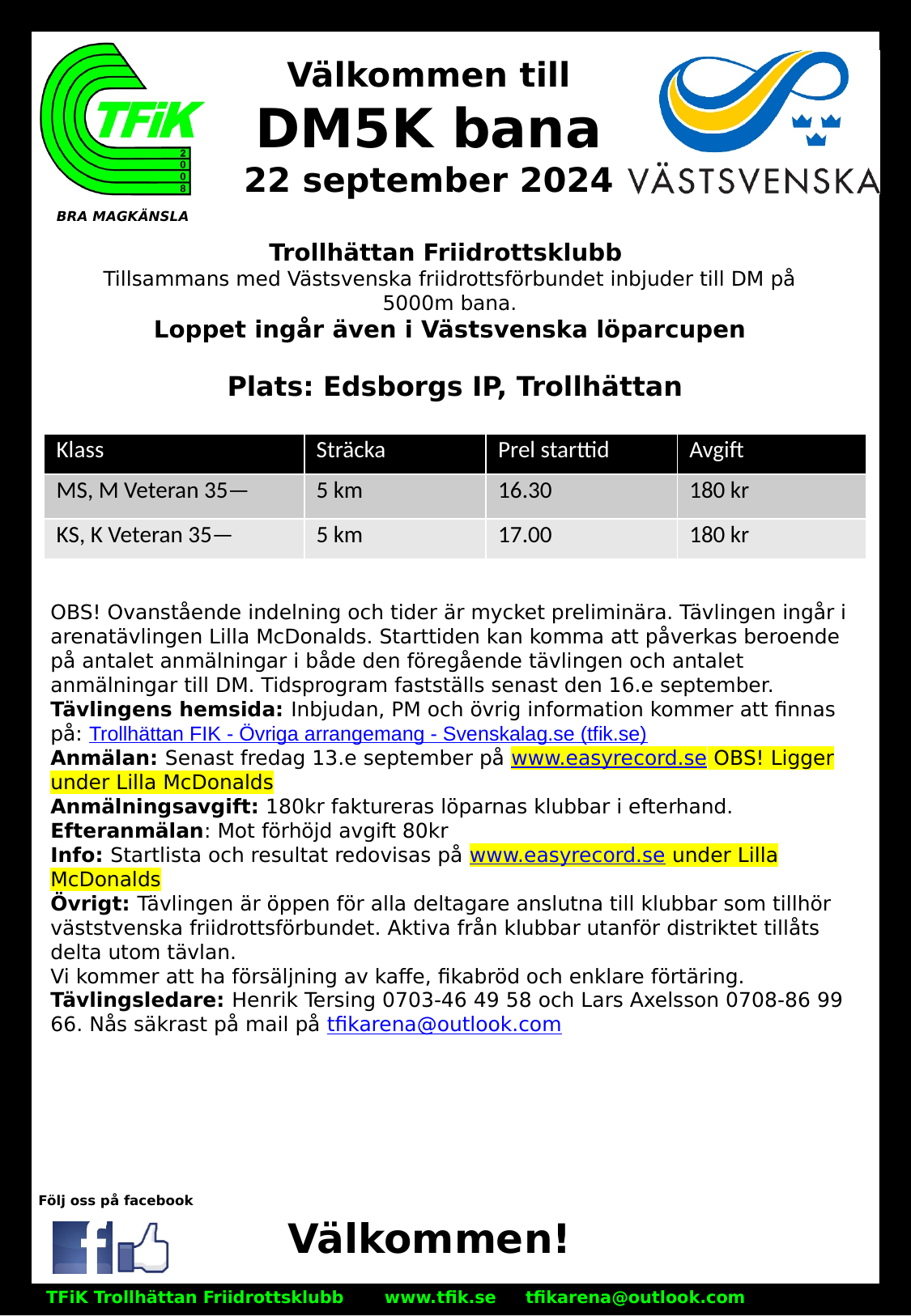

Välkommen till
DM5K bana
22 september 2024
Trollhättan Friidrottsklubb
Tillsammans med Västsvenska friidrottsförbundet inbjuder till DM på 5000m bana.
Loppet ingår även i Västsvenska löparcupen

Plats: Edsborgs IP, Trollhättan

| Klass | Sträcka | Prel starttid | Avgift |
| --- | --- | --- | --- |
| MS, M Veteran 35— | 5 km | 16.30 | 180 kr |
| KS, K Veteran 35— | 5 km | 17.00 | 180 kr |
OBS! Ovanstående indelning och tider är mycket preliminära. Tävlingen ingår i arenatävlingen Lilla McDonalds. Starttiden kan komma att påverkas beroende på antalet anmälningar i både den föregående tävlingen och antalet anmälningar till DM. Tidsprogram fastställs senast den 16.e september.
Tävlingens hemsida: Inbjudan, PM och övrig information kommer att finnas på: Trollhättan FIK - Övriga arrangemang - Svenskalag.se (tfik.se)
Anmälan: Senast fredag 13.e september på www.easyrecord.se OBS! Ligger under Lilla McDonalds
Anmälningsavgift: 180kr faktureras löparnas klubbar i efterhand.
Efteranmälan: Mot förhöjd avgift 80kr
Info: Startlista och resultat redovisas på www.easyrecord.se under Lilla McDonalds
Övrigt: Tävlingen är öppen för alla deltagare anslutna till klubbar som tillhör väststvenska friidrottsförbundet. Aktiva från klubbar utanför distriktet tillåts delta utom tävlan.
Vi kommer att ha försäljning av kaffe, fikabröd och enklare förtäring.
Tävlingsledare: Henrik Tersing 0703-46 49 58 och Lars Axelsson 0708-86 99 66. Nås säkrast på mail på tfikarena@outlook.com

Välkommen!